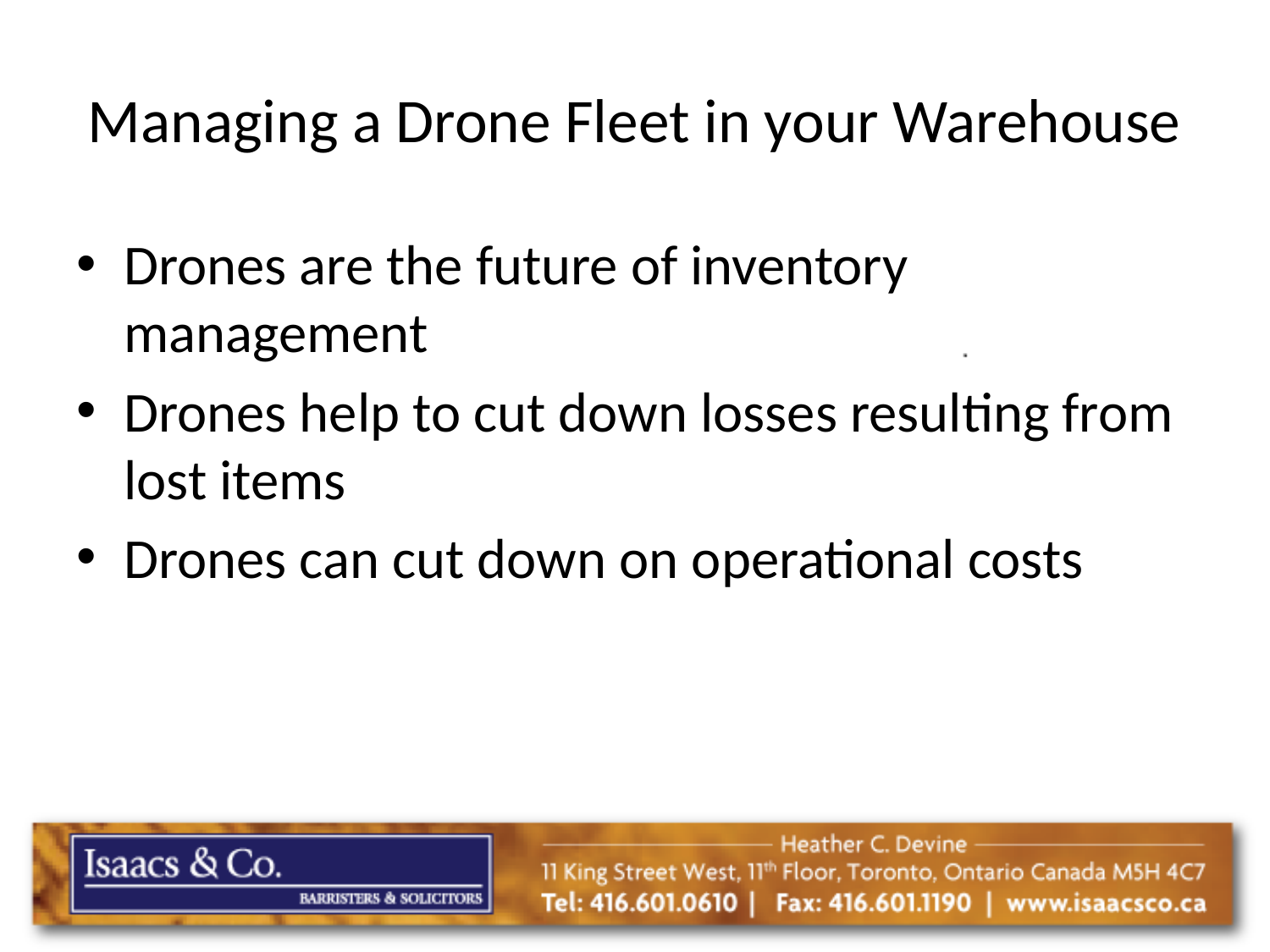

# Managing a Drone Fleet in your Warehouse
Drones are the future of inventory management
Drones help to cut down losses resulting from lost items
Drones can cut down on operational costs